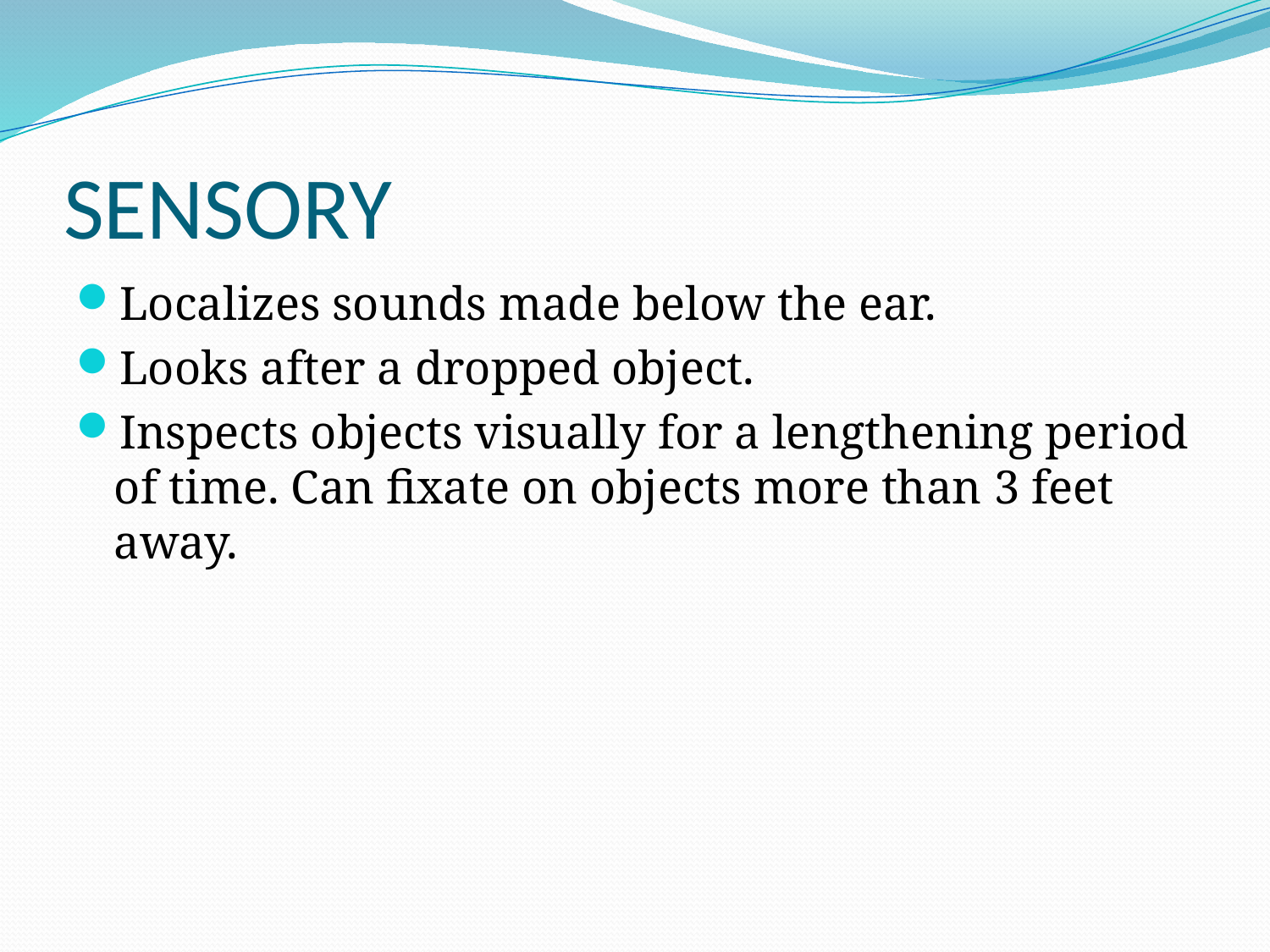

# SENSORY
Localizes sounds made below the ear.
Looks after a dropped object.
Inspects objects visually for a lengthening period of time. Can fixate on objects more than 3 feet away.